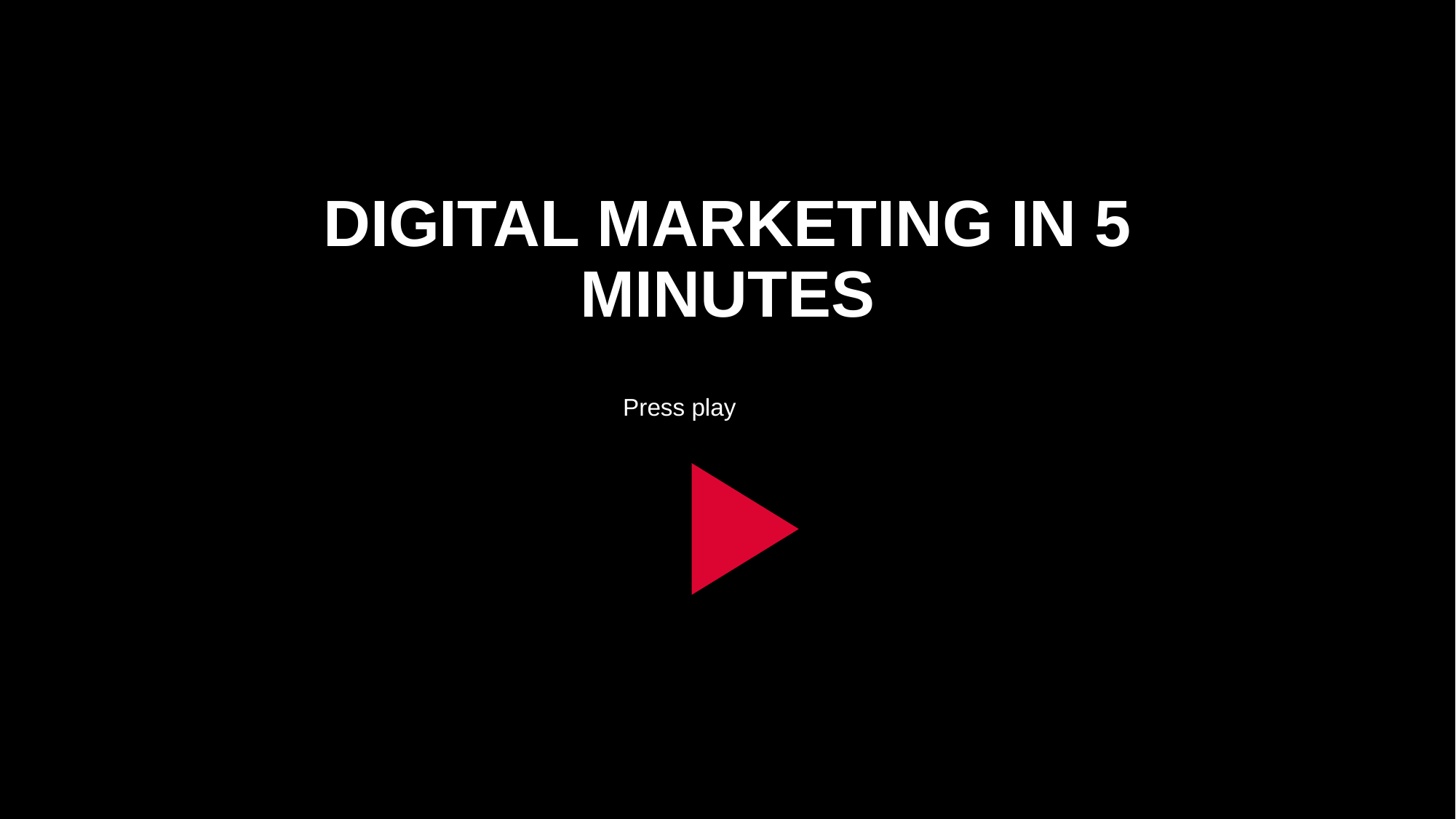

# DIGITAL MARKETING IN 5 MINUTES
Press play